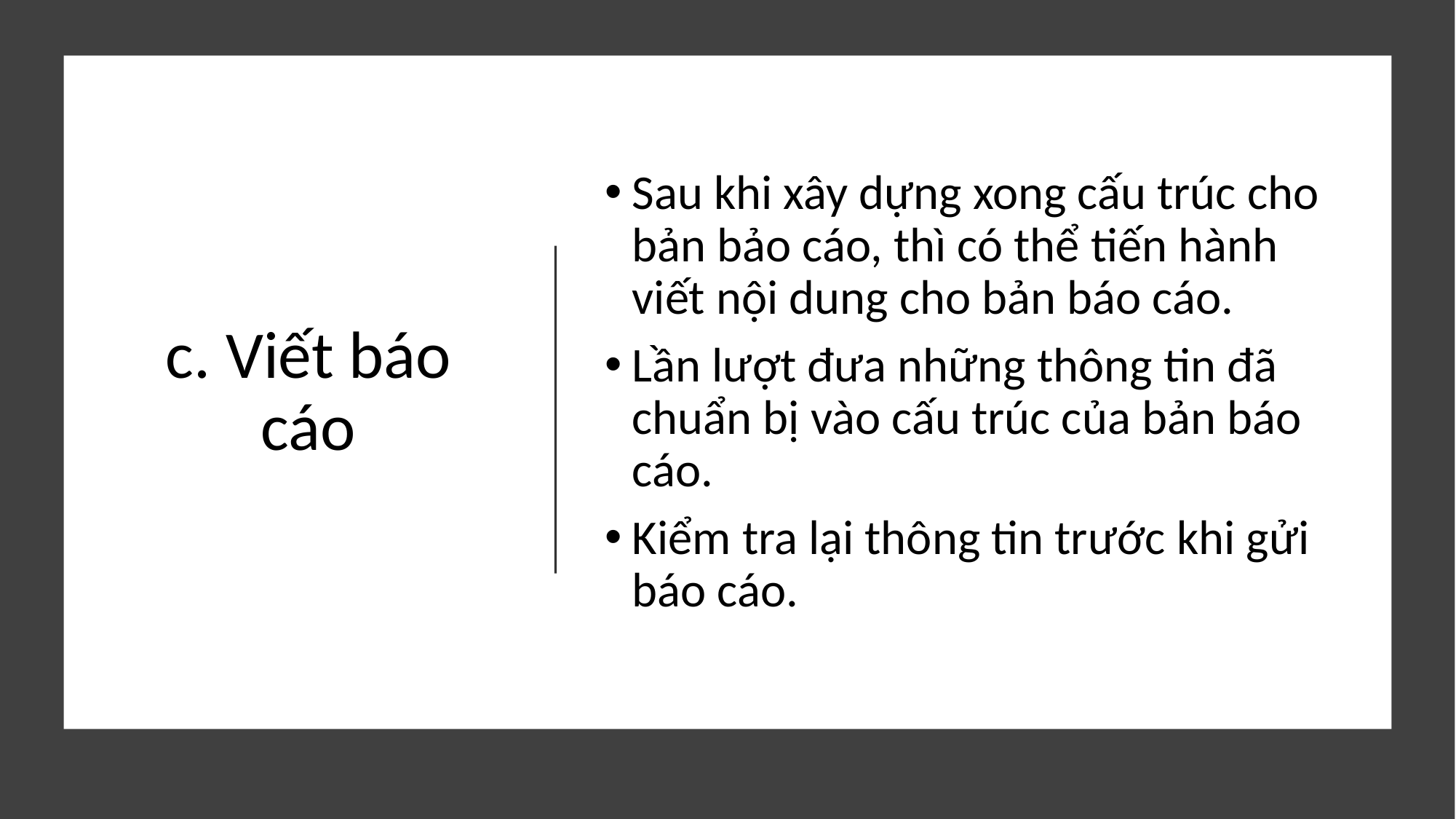

# c. Viết báo cáo
Sau khi xây dựng xong cấu trúc cho bản bảo cáo, thì có thể tiến hành viết nội dung cho bản báo cáo.
Lần lượt đưa những thông tin đã chuẩn bị vào cấu trúc của bản báo cáo.
Kiểm tra lại thông tin trước khi gửi báo cáo.